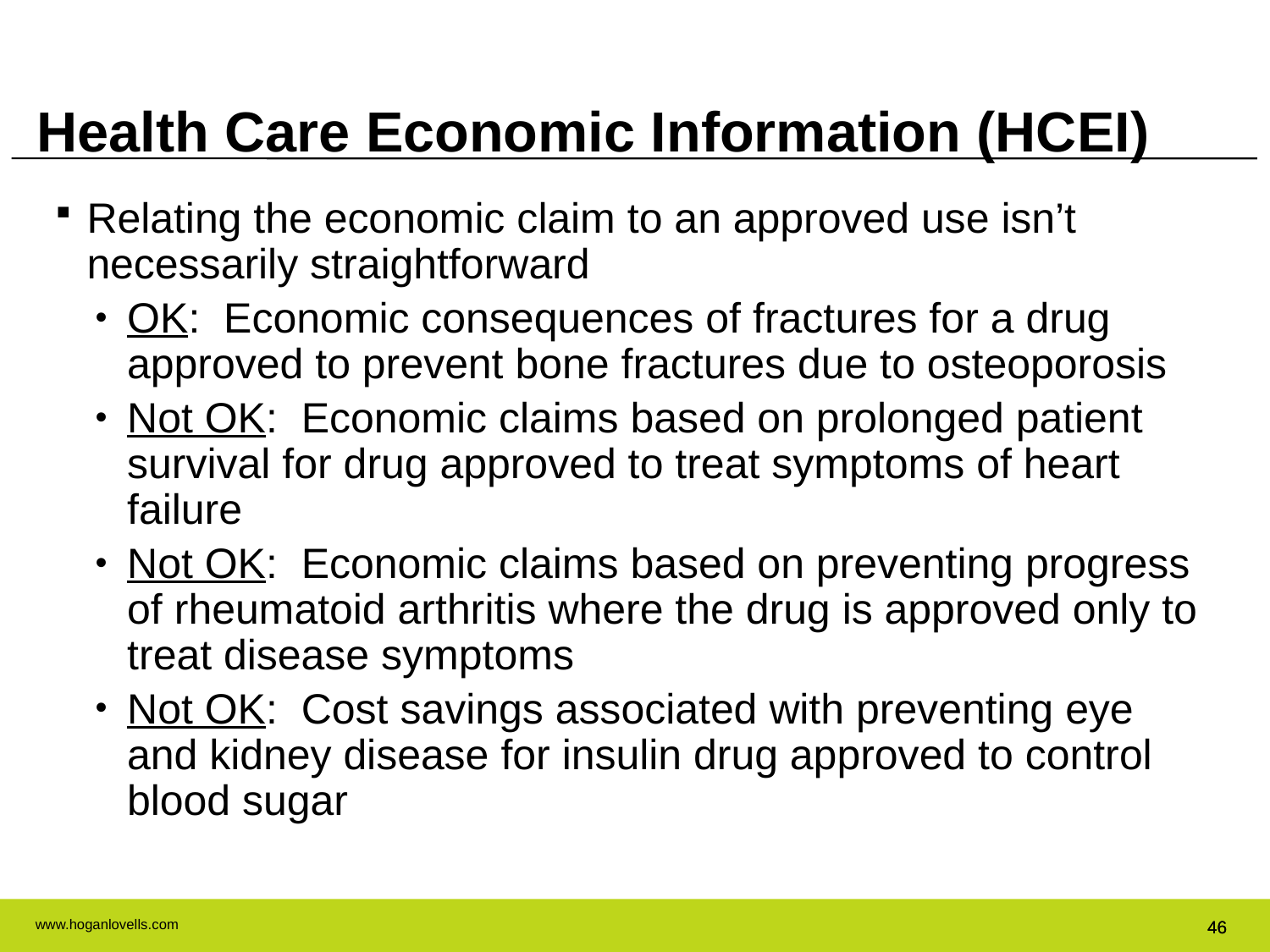

Health Care Economic Information (HCEI)
Relating the economic claim to an approved use isn’t necessarily straightforward
OK:  Economic consequences of fractures for a drug approved to prevent bone fractures due to osteoporosis
Not OK:  Economic claims based on prolonged patient survival for drug approved to treat symptoms of heart failure
Not OK:  Economic claims based on preventing progress of rheumatoid arthritis where the drug is approved only to treat disease symptoms
Not OK:  Cost savings associated with preventing eye and kidney disease for insulin drug approved to control blood sugar
46
46